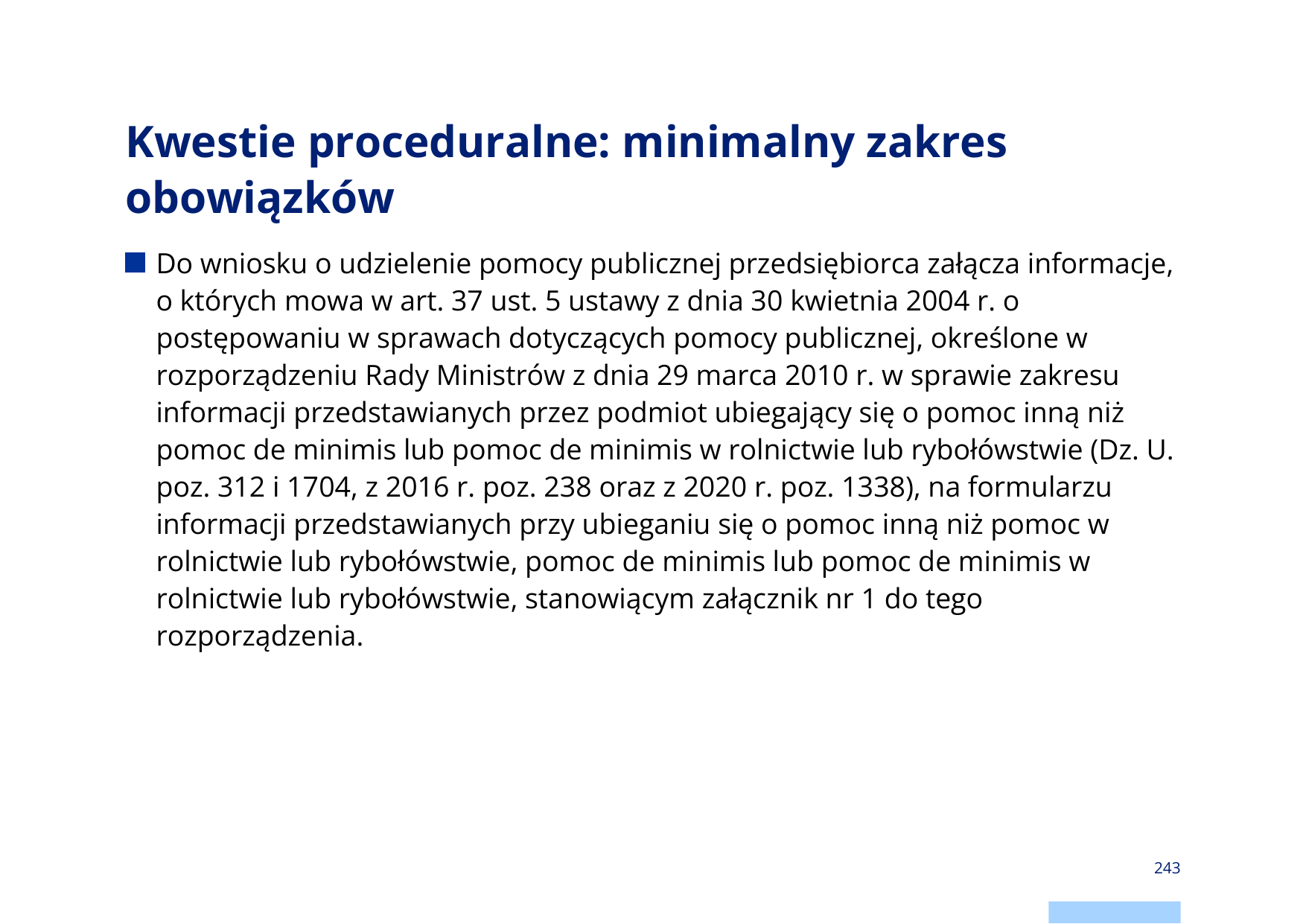

# Kwestie proceduralne: minimalny zakres obowiązków
Do wniosku o udzielenie pomocy publicznej przedsiębiorca załącza informacje, o których mowa w art. 37 ust. 5 ustawy z dnia 30 kwietnia 2004 r. o postępowaniu w sprawach dotyczących pomocy publicznej, określone w rozporządzeniu Rady Ministrów z dnia 29 marca 2010 r. w sprawie zakresu informacji przedstawianych przez podmiot ubiegający się o pomoc inną niż pomoc de minimis lub pomoc de minimis w rolnictwie lub rybołówstwie (Dz. U. poz. 312 i 1704, z 2016 r. poz. 238 oraz z 2020 r. poz. 1338), na formularzu informacji przedstawianych przy ubieganiu się o pomoc inną niż pomoc w rolnictwie lub rybołówstwie, pomoc de minimis lub pomoc de minimis w rolnictwie lub rybołówstwie, stanowiącym załącznik nr 1 do tego rozporządzenia.

243